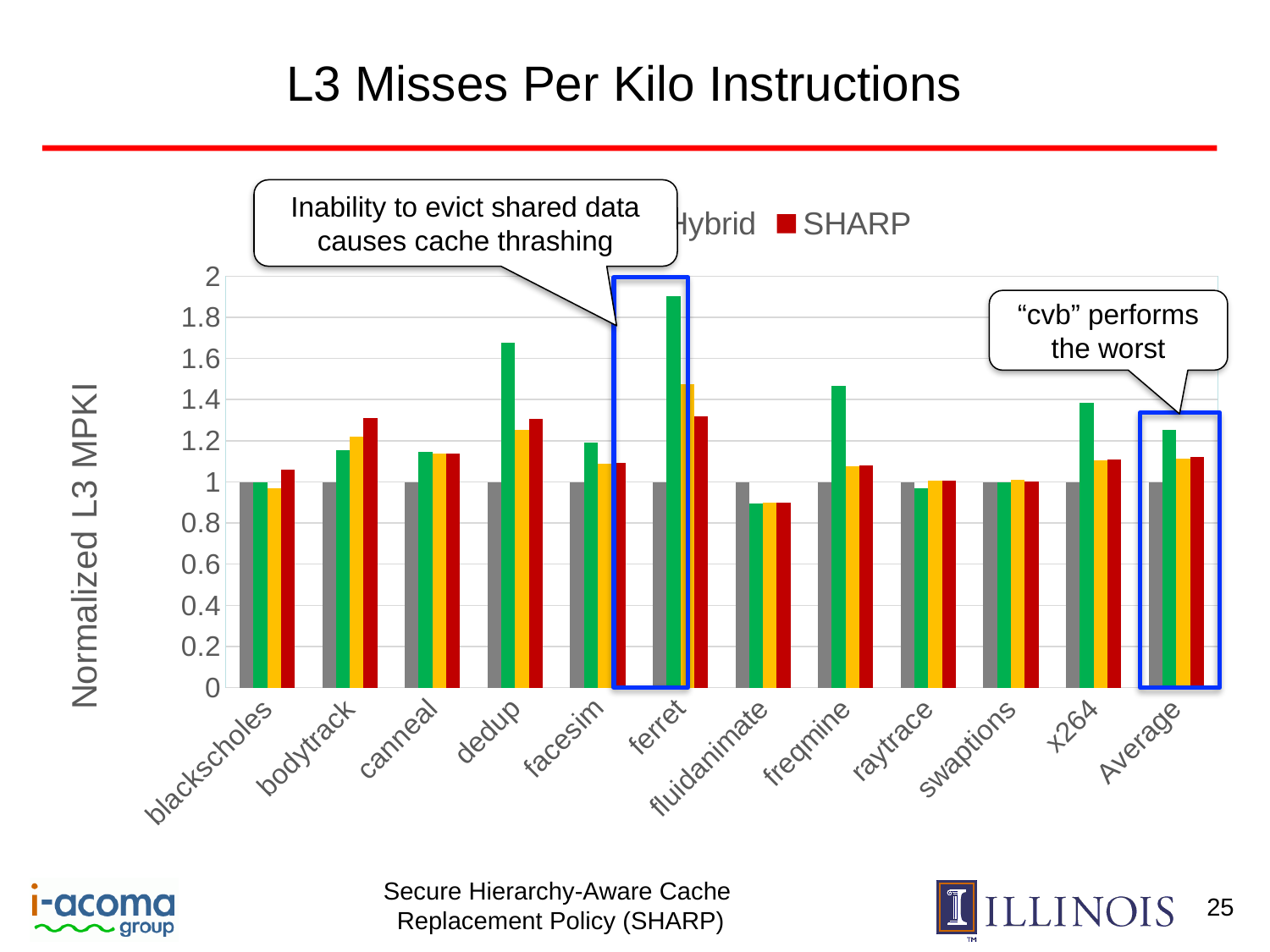

# L3 Misses Per Kilo Instructions
Inability to evict shared data causes cache thrashing

### Chart

| Category | Baseline | CVB | Hybrid | SHARP |
|---|---|---|---|---|
| blackscholes | 1.0 | 0.99633546938 | 0.970718742344 | 1.05825197826 |
| bodytrack | 1.0 | 1.15470048779 | 1.21876632858 | 1.3086741385 |
| canneal | 1.0 | 1.14609494107 | 1.1387947014 | 1.13908758301 |
| dedup | 1.0 | 1.67493011047 | 1.25356254467 | 1.30421447805 |
| facesim | 1.0 | 1.18999874339 | 1.08839942257 | 1.09114104459 |
| ferret | 1.0 | 1.90148929924 | 1.47368578578 | 1.32068789515 |
| fluidanimate | 1.0 | 0.894251673396 | 0.897335277854 | 0.897500173134 |
| freqmine | 1.0 | 1.46719724048 | 1.0771441398 | 1.07847314703 |
| raytrace | 1.0 | 0.971013806965 | 1.00465965986 | 1.00548248999 |
| swaptions | 1.0 | 0.999680064901 | 1.01028544489 | 1.00201559343 |
| x264 | 1.0 | 1.3859668844 | 1.10291405694 | 1.10797426653 |
| Average | 1.0 | 1.25287806559 | 1.1123878277 | 1.11940934433 |
“cvb” performs the worst

25